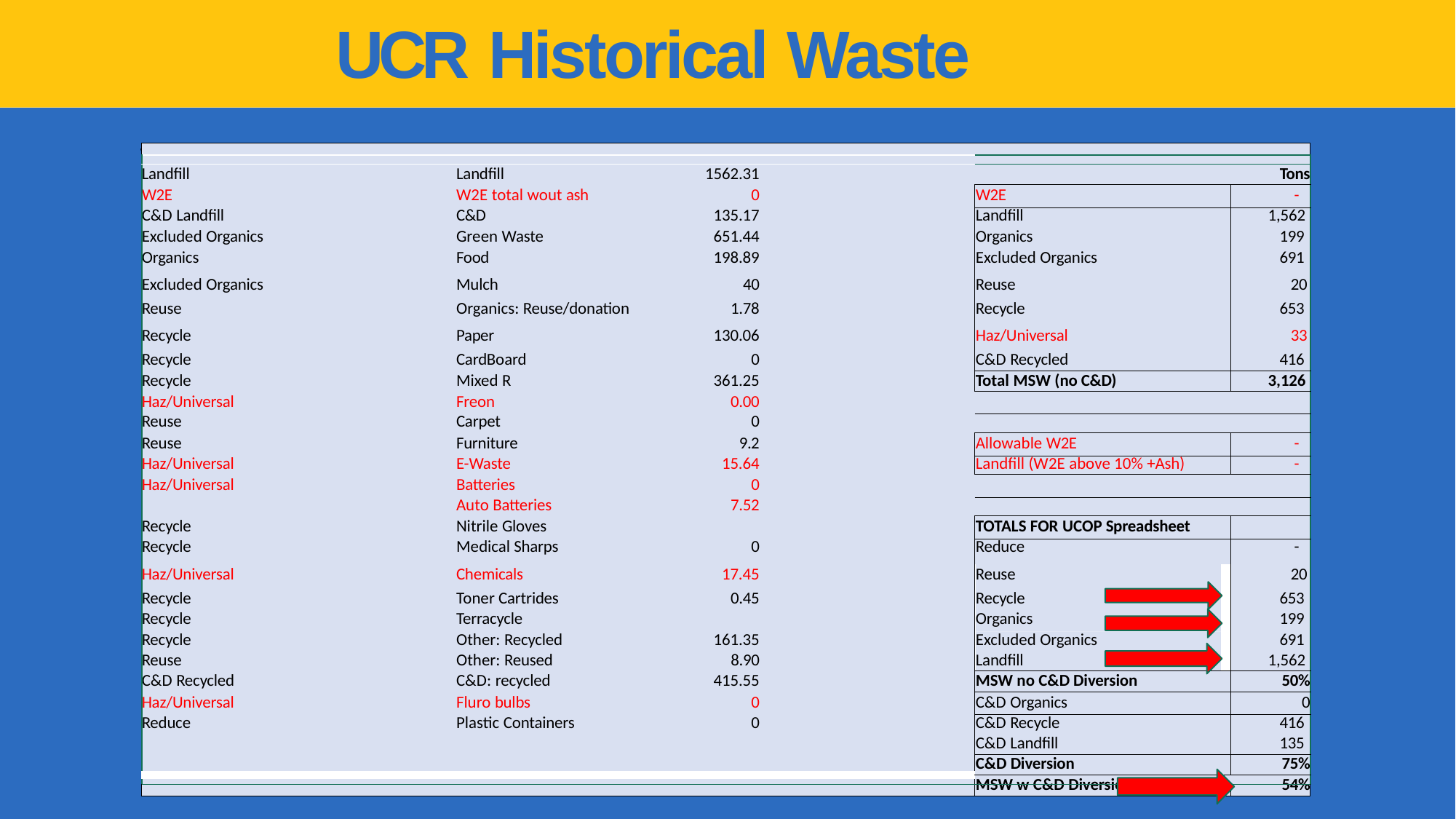

# UCR Historical Waste Data

Waste Category
Diversion Calculations from Spreadsheet
FY 21-22
|  |  |  |  |  |
| --- | --- | --- | --- | --- |
|  |  |  |  |  |
| Landfill | Landfill | 1562.31 |  | Tons |
| W2E | W2E total wout ash | 0 | W2E | - |
| C&D Landfill | C&D | 135.17 | Landfill | 1,562 |
| Excluded Organics | Green Waste | 651.44 | Organics | 199 |
| Organics | Food | 198.89 | Excluded Organics | 691 |
| Excluded Organics | Mulch | 40 | Reuse | 20 |
| Reuse | Organics: Reuse/donation | 1.78 | Recycle | 653 |
| Recycle | Paper | 130.06 | Haz/Universal | 33 |
| Recycle | CardBoard | 0 | C&D Recycled | 416 |
| Recycle | Mixed R | 361.25 | Total MSW (no C&D) | 3,126 |
| Haz/Universal | Freon | 0.00 |  |  |
| Reuse | Carpet | 0 |  |  |
| Reuse | Furniture | 9.2 | Allowable W2E | - |
| Haz/Universal | E-Waste | 15.64 | Landfill (W2E above 10% +Ash) | - |
| Haz/Universal | Batteries | 0 |  |  |
|  | Auto Batteries | 7.52 |  |  |
| Recycle | Nitrile Gloves |  | TOTALS FOR UCOP Spreadsheet |  |
| Recycle | Medical Sharps | 0 | Reduce | - |
| Haz/Universal | Chemicals | 17.45 | Reuse | 20 |
| Recycle | Toner Cartrides | 0.45 | Recycle | 653 |
| Recycle | Terracycle |  | Organics | 199 |
| Recycle | Other: Recycled | 161.35 | Excluded Organics | 691 |
| Reuse | Other: Reused | 8.90 | Landfill | 1,562 |
| C&D Recycled | C&D: recycled | 415.55 | MSW no C&D Diversion | 50% |
| Haz/Universal | Fluro bulbs | 0 | C&D Organics | 0 |
| Reduce | Plastic Containers | 0 | C&D Recycle | 416 |
|  |  |  | C&D Landfill | 135 |
|  |  |  | C&D Diversion | 75% |
|  |  |  |  |  |
|  |  |  | MSW w C&D Diversion | 54% |